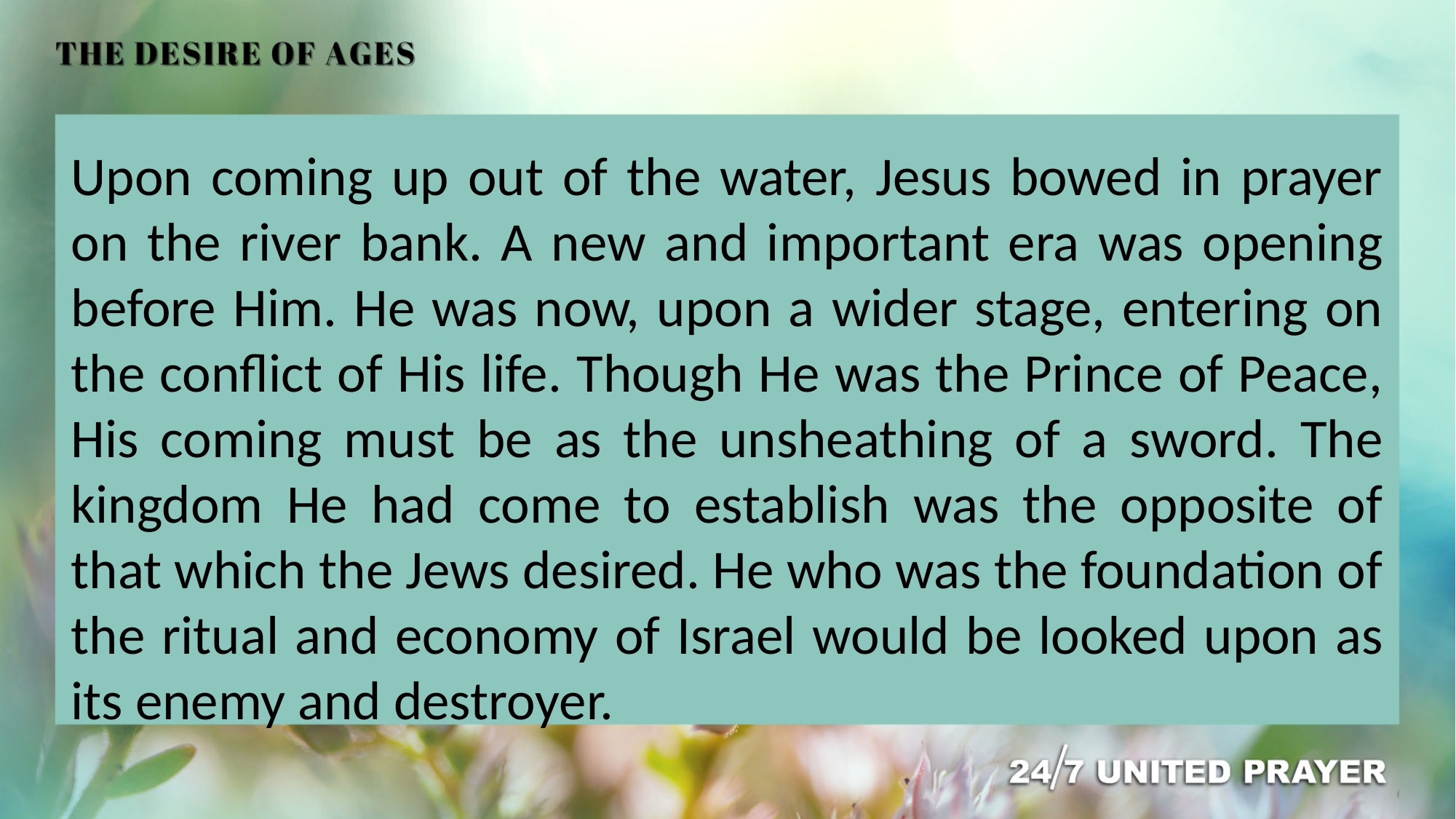

Upon coming up out of the water, Jesus bowed in prayer on the river bank. A new and important era was opening before Him. He was now, upon a wider stage, entering on the conflict of His life. Though He was the Prince of Peace, His coming must be as the unsheathing of a sword. The kingdom He had come to establish was the opposite of that which the Jews desired. He who was the foundation of the ritual and economy of Israel would be looked upon as its enemy and destroyer.